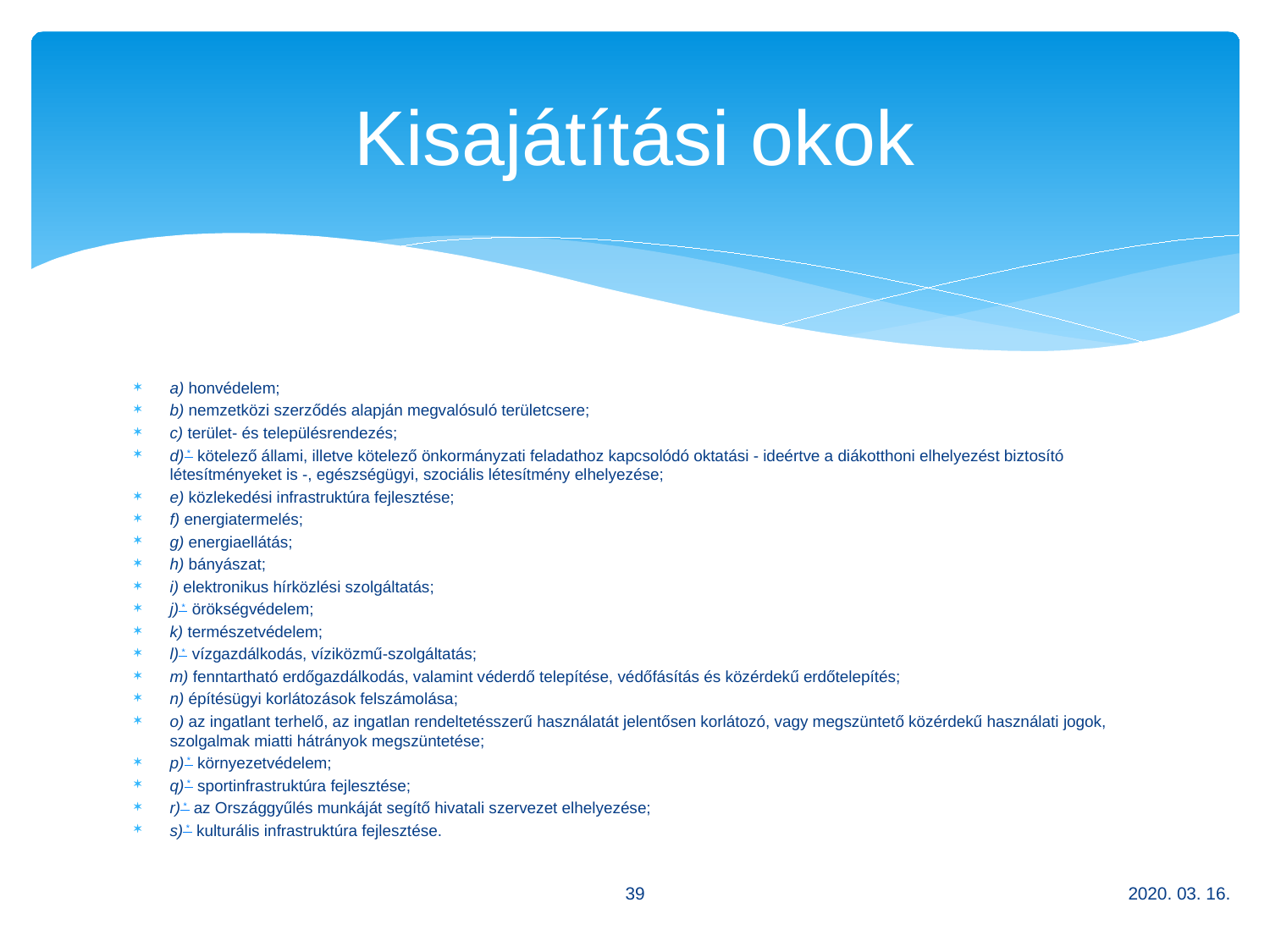

# Kisajátítási okok
a) honvédelem;
b) nemzetközi szerződés alapján megvalósuló területcsere;
c) terület- és településrendezés;
d) *  kötelező állami, illetve kötelező önkormányzati feladathoz kapcsolódó oktatási - ideértve a diákotthoni elhelyezést biztosító létesítményeket is -, egészségügyi, szociális létesítmény elhelyezése;
e) közlekedési infrastruktúra fejlesztése;
f) energiatermelés;
g) energiaellátás;
h) bányászat;
i) elektronikus hírközlési szolgáltatás;
j) *  örökségvédelem;
k) természetvédelem;
l) *  vízgazdálkodás, víziközmű-szolgáltatás;
m) fenntartható erdőgazdálkodás, valamint véderdő telepítése, védőfásítás és közérdekű erdőtelepítés;
n) építésügyi korlátozások felszámolása;
o) az ingatlant terhelő, az ingatlan rendeltetésszerű használatát jelentősen korlátozó, vagy megszüntető közérdekű használati jogok, szolgalmak miatti hátrányok megszüntetése;
p) *  környezetvédelem;
q) *  sportinfrastruktúra fejlesztése;
r) *  az Országgyűlés munkáját segítő hivatali szervezet elhelyezése;
s) *  kulturális infrastruktúra fejlesztése.

39

2020. 03. 16.